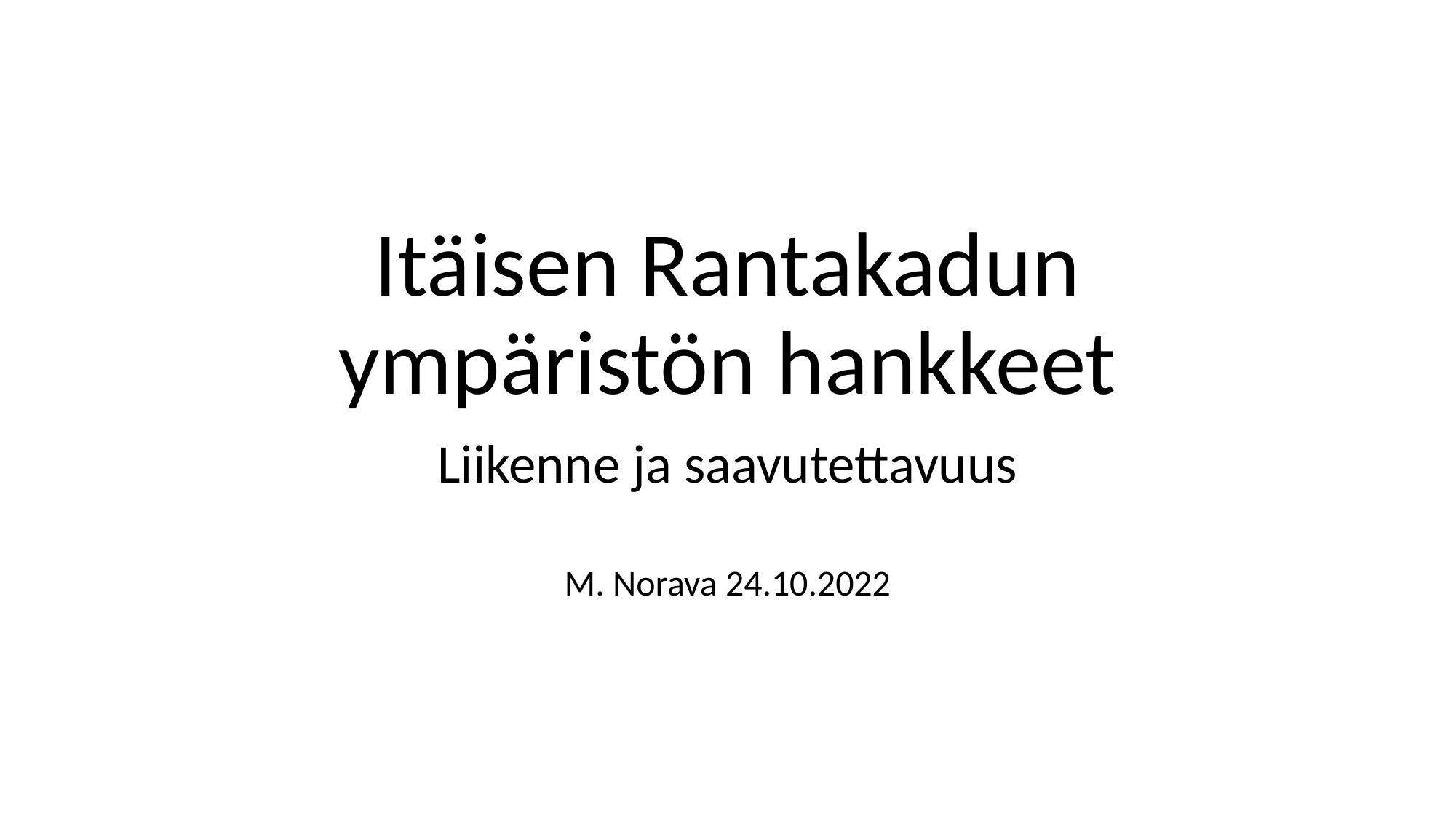

# Itäisen Rantakadun ympäristön hankkeet
Liikenne ja saavutettavuus

M. Norava 24.10.2022